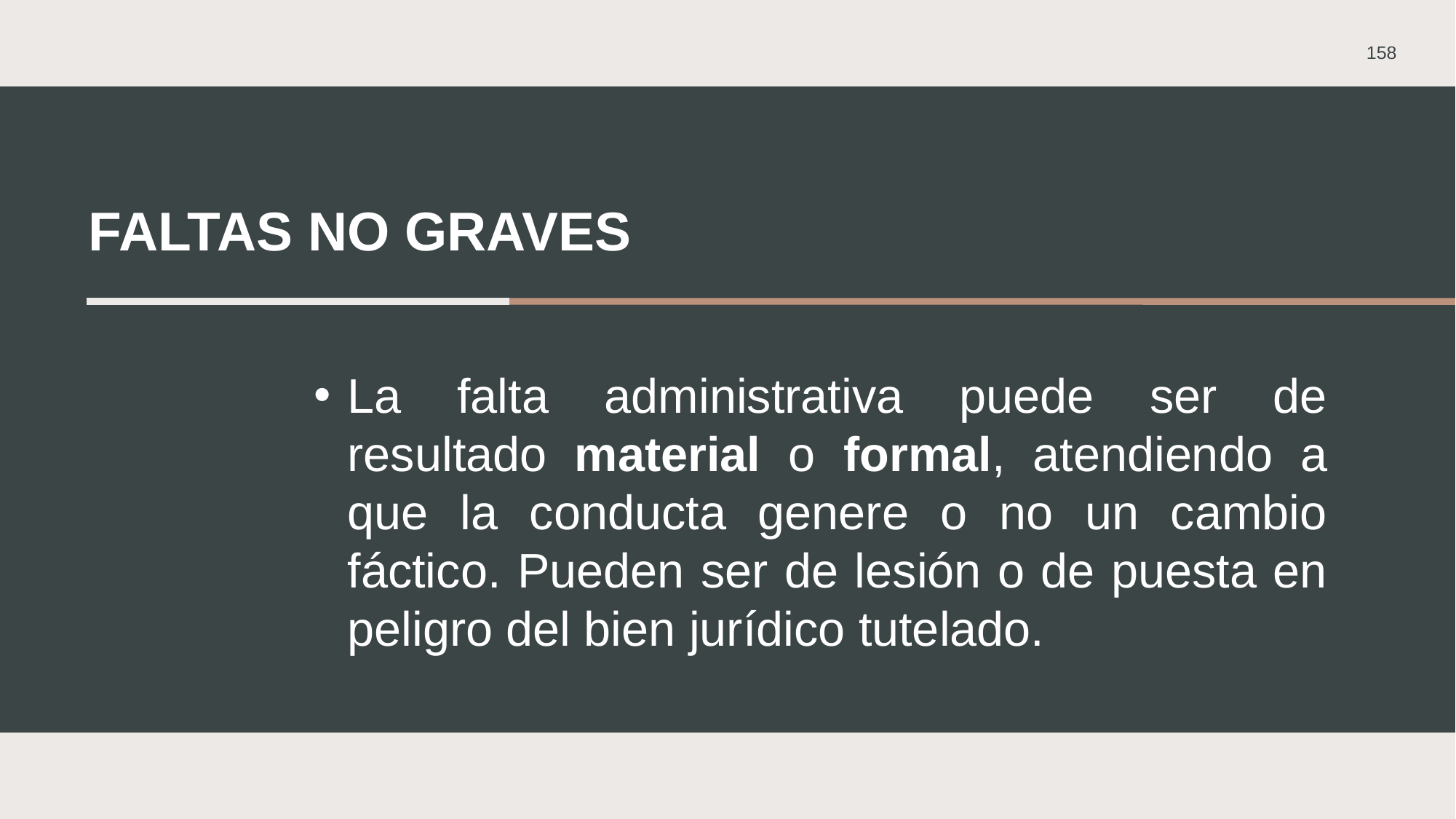

158
# Faltas no graves
La falta administrativa puede ser de resultado material o formal, atendiendo a que la conducta genere o no un cambio fáctico. Pueden ser de lesión o de puesta en peligro del bien jurídico tutelado.